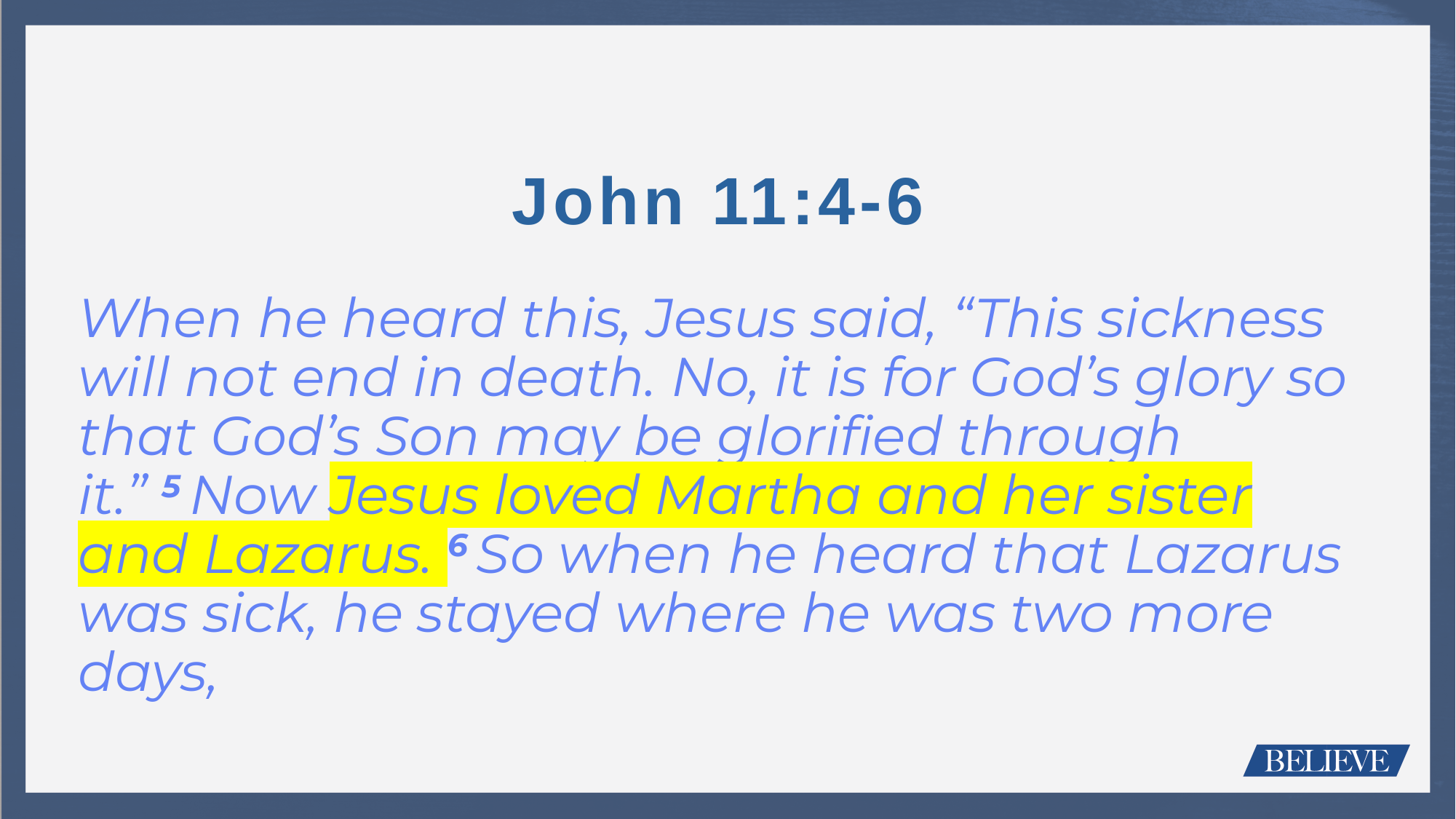

John 11:4-6
When he heard this, Jesus said, “This sickness will not end in death. No, it is for God’s glory so that God’s Son may be glorified through it.” 5 Now Jesus loved Martha and her sister and Lazarus. 6 So when he heard that Lazarus was sick, he stayed where he was two more days,